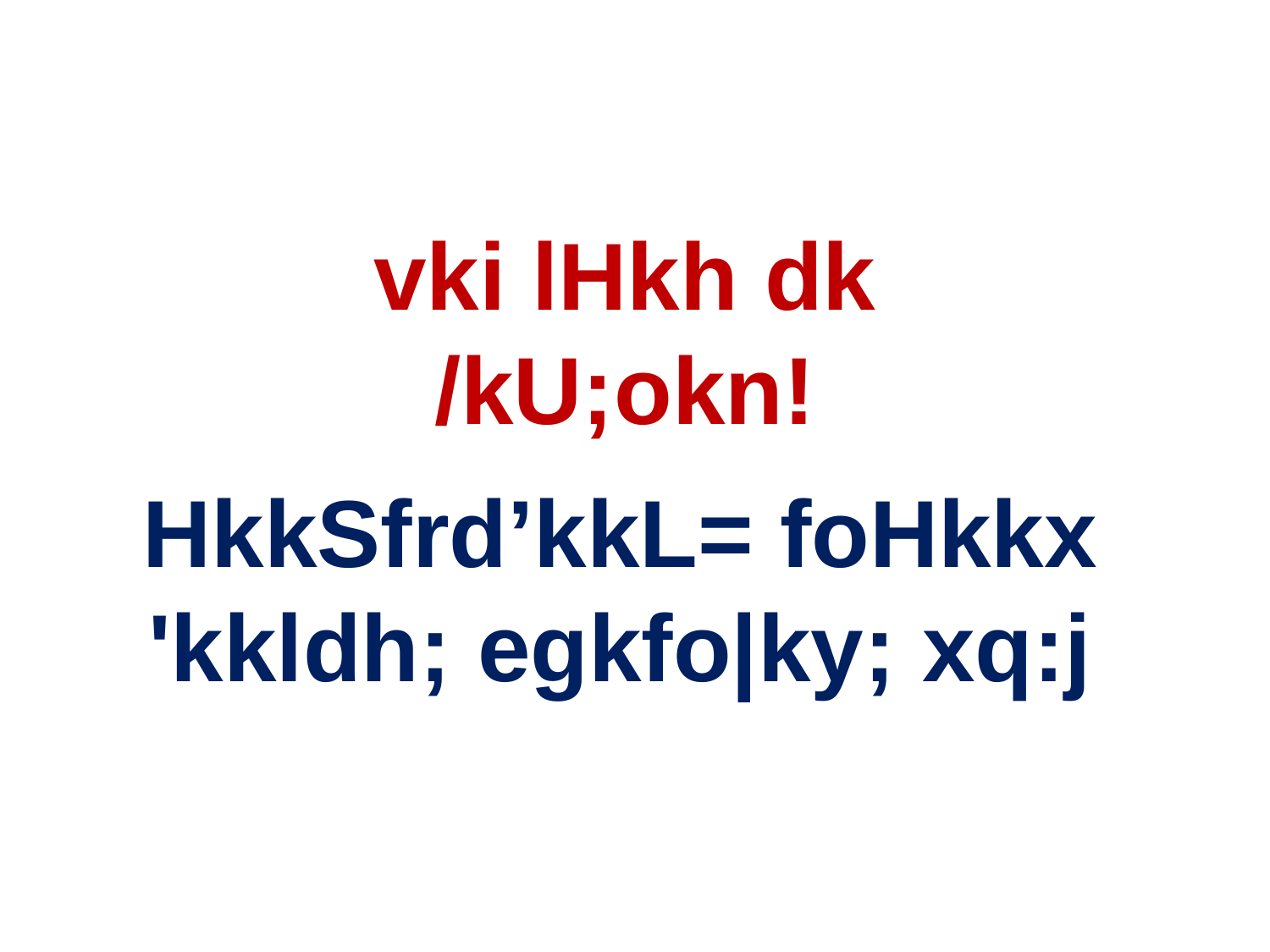

vki lHkh dk /kU;okn!
HkkSfrd’kkL= foHkkx
'kkldh; egkfo|ky; xq:j